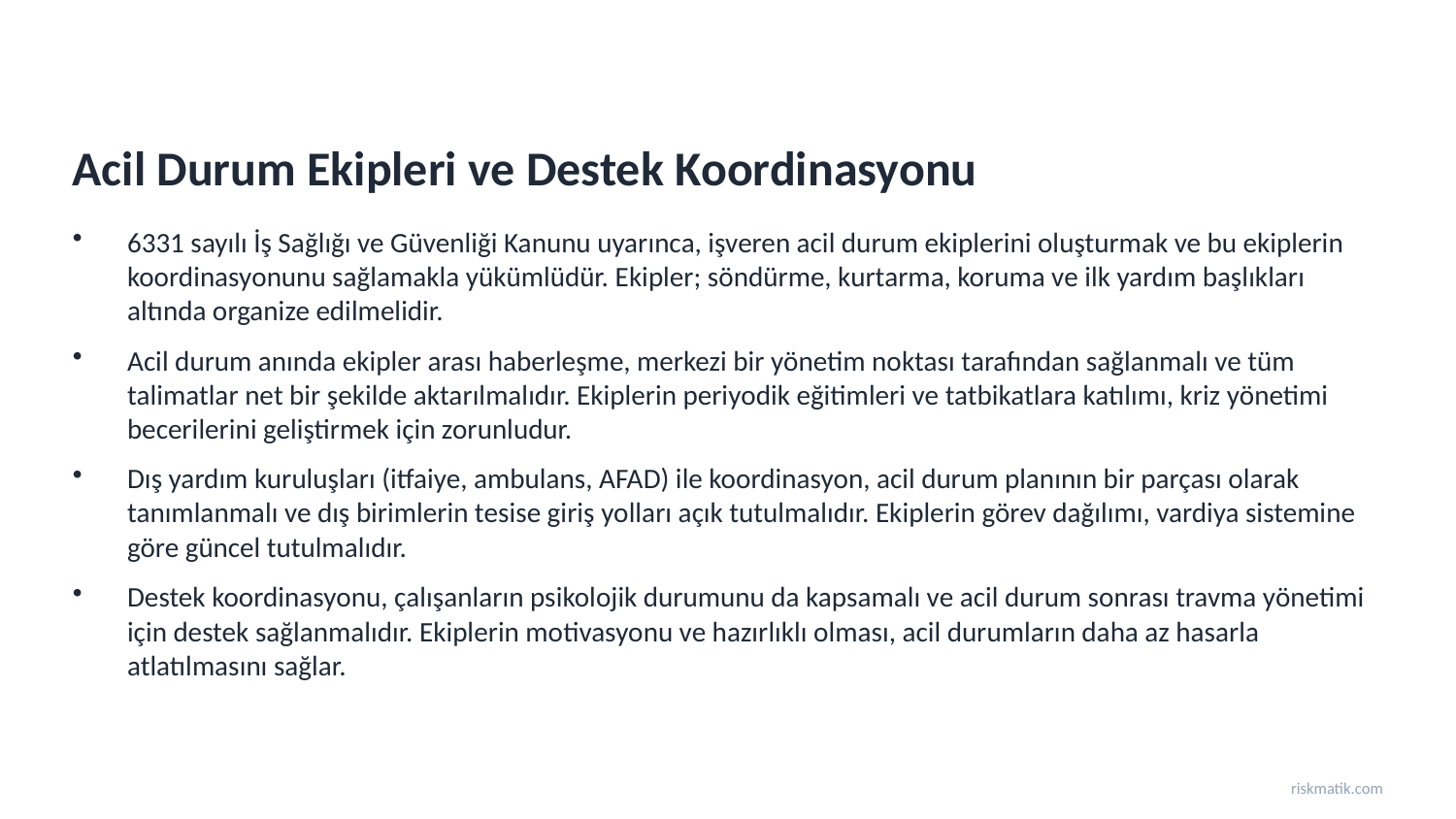

Acil Durum Ekipleri ve Destek Koordinasyonu
6331 sayılı İş Sağlığı ve Güvenliği Kanunu uyarınca, işveren acil durum ekiplerini oluşturmak ve bu ekiplerin koordinasyonunu sağlamakla yükümlüdür. Ekipler; söndürme, kurtarma, koruma ve ilk yardım başlıkları altında organize edilmelidir.
Acil durum anında ekipler arası haberleşme, merkezi bir yönetim noktası tarafından sağlanmalı ve tüm talimatlar net bir şekilde aktarılmalıdır. Ekiplerin periyodik eğitimleri ve tatbikatlara katılımı, kriz yönetimi becerilerini geliştirmek için zorunludur.
Dış yardım kuruluşları (itfaiye, ambulans, AFAD) ile koordinasyon, acil durum planının bir parçası olarak tanımlanmalı ve dış birimlerin tesise giriş yolları açık tutulmalıdır. Ekiplerin görev dağılımı, vardiya sistemine göre güncel tutulmalıdır.
Destek koordinasyonu, çalışanların psikolojik durumunu da kapsamalı ve acil durum sonrası travma yönetimi için destek sağlanmalıdır. Ekiplerin motivasyonu ve hazırlıklı olması, acil durumların daha az hasarla atlatılmasını sağlar.
riskmatik.com